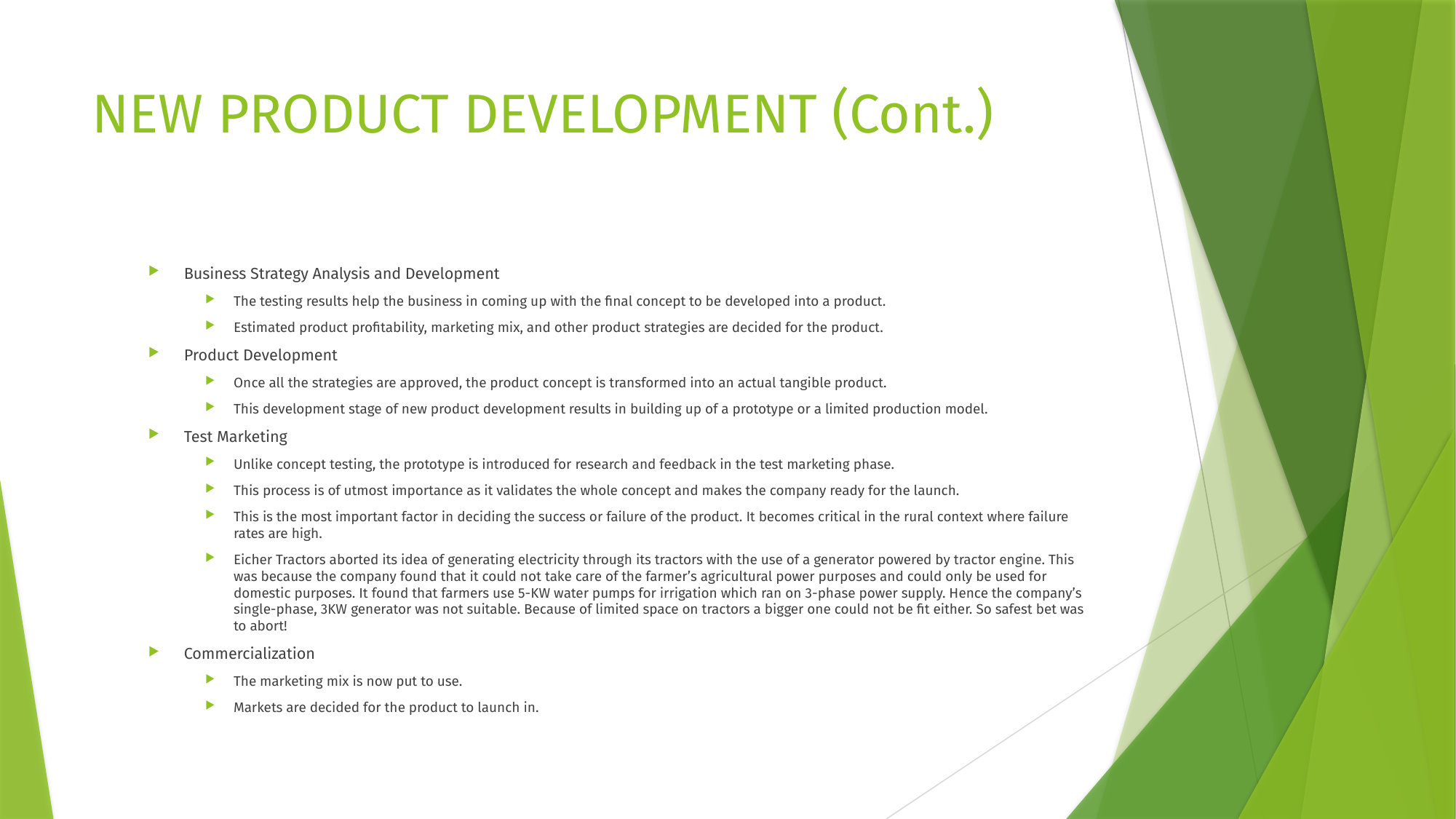

# NEW PRODUCT DEVELOPMENT (Cont.)
Business Strategy Analysis and Development
The testing results help the business in coming up with the final concept to be developed into a product.
Estimated product profitability, marketing mix, and other product strategies are decided for the product.
Product Development
Once all the strategies are approved, the product concept is transformed into an actual tangible product.
This development stage of new product development results in building up of a prototype or a limited production model.
Test Marketing
Unlike concept testing, the prototype is introduced for research and feedback in the test marketing phase.
This process is of utmost importance as it validates the whole concept and makes the company ready for the launch.
This is the most important factor in deciding the success or failure of the product. It becomes critical in the rural context where failure rates are high.
Eicher Tractors aborted its idea of generating electricity through its tractors with the use of a generator powered by tractor engine. This was because the company found that it could not take care of the farmer’s agricultural power purposes and could only be used for domestic purposes. It found that farmers use 5-KW water pumps for irrigation which ran on 3-phase power supply. Hence the company’s single-phase, 3KW generator was not suitable. Because of limited space on tractors a bigger one could not be fit either. So safest bet was to abort!
Commercialization
The marketing mix is now put to use.
Markets are decided for the product to launch in.